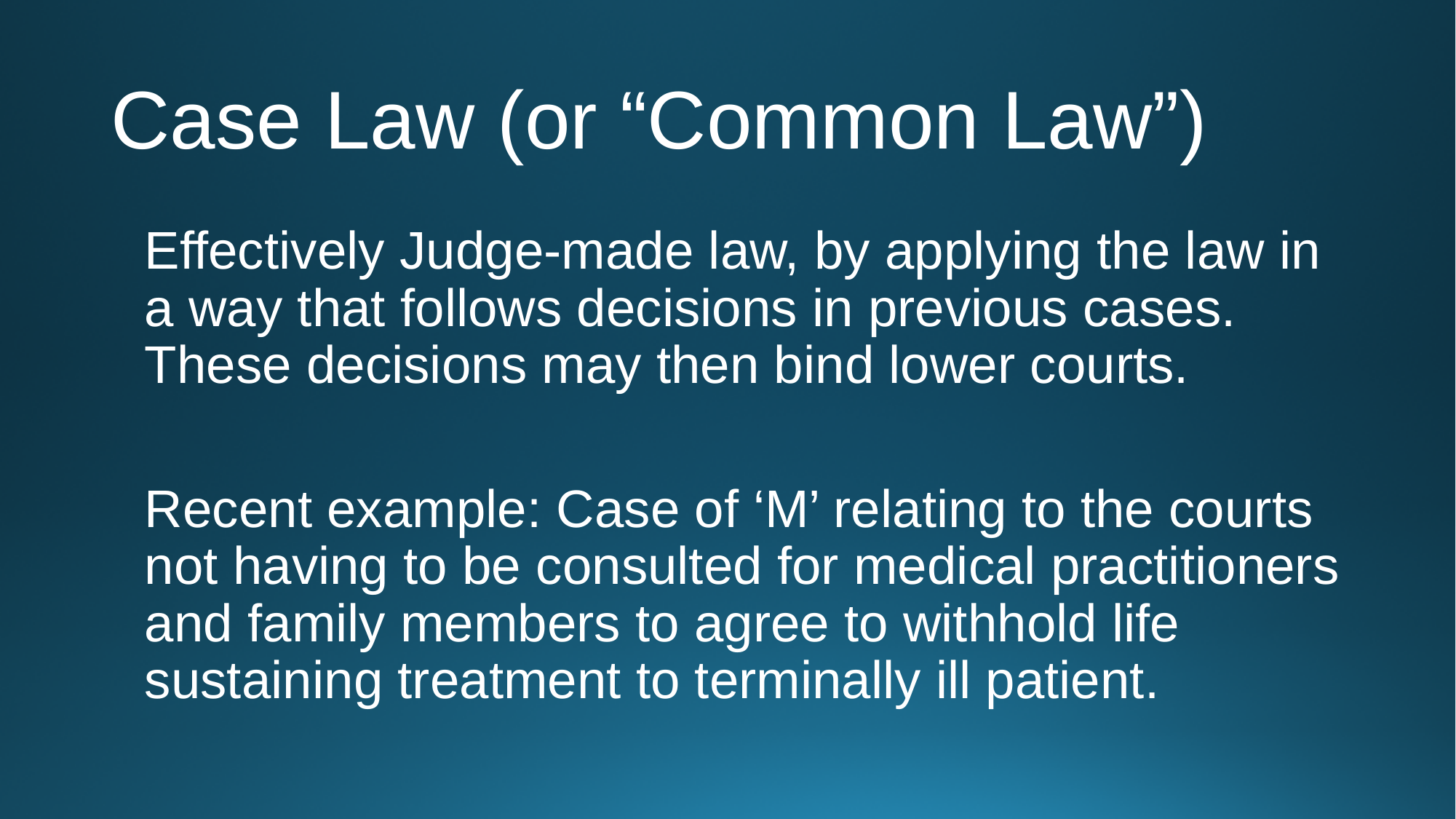

# Case Law (or “Common Law”)
Effectively Judge-made law, by applying the law in a way that follows decisions in previous cases. These decisions may then bind lower courts.

Recent example: Case of ‘M’ relating to the courts not having to be consulted for medical practitioners and family members to agree to withhold life sustaining treatment to terminally ill patient.